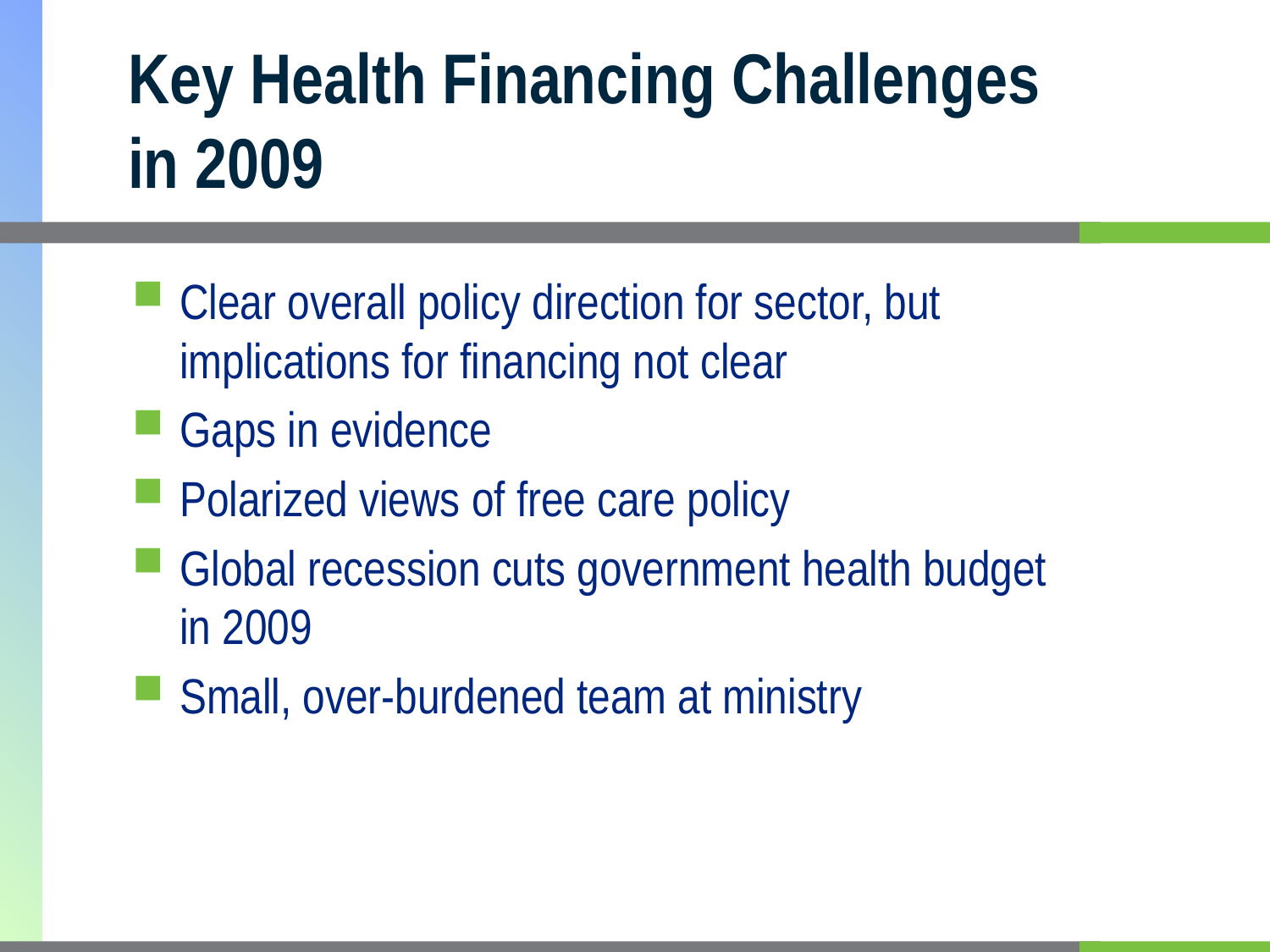

# Key Health Financing Challenges in 2009
Clear overall policy direction for sector, but implications for financing not clear
Gaps in evidence
Polarized views of free care policy
Global recession cuts government health budget in 2009
Small, over-burdened team at ministry